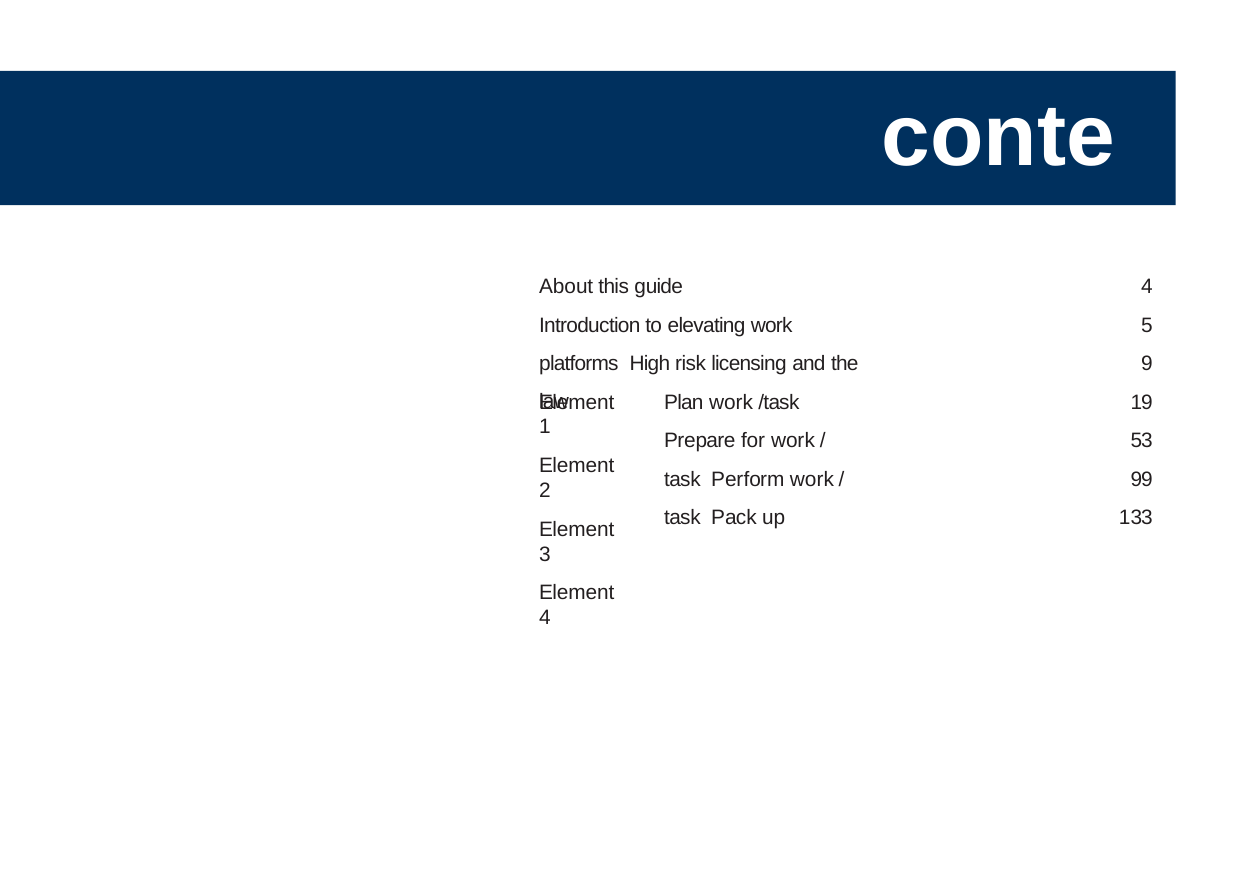

# contents
About this guide
Introduction to elevating work platforms  High risk licensing and the law
4
5
9
19
53
99
133
Element 1
Element 2
Element 3
Element 4
Plan work /task  Prepare for work / task  Perform work / task  Pack up